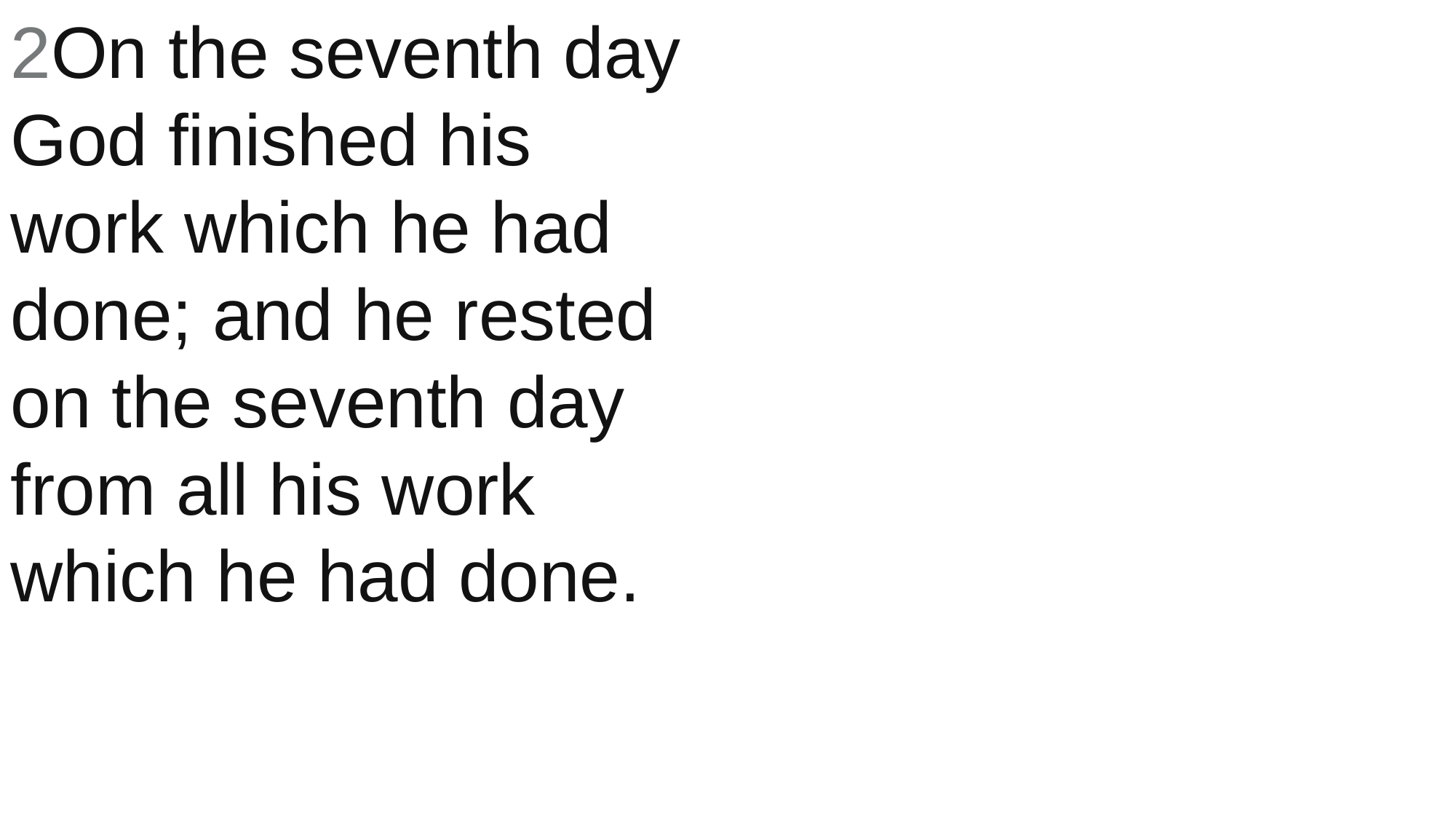

2On the seventh day God finished his work which he had done; and he rested on the seventh day from all his work which he had done.